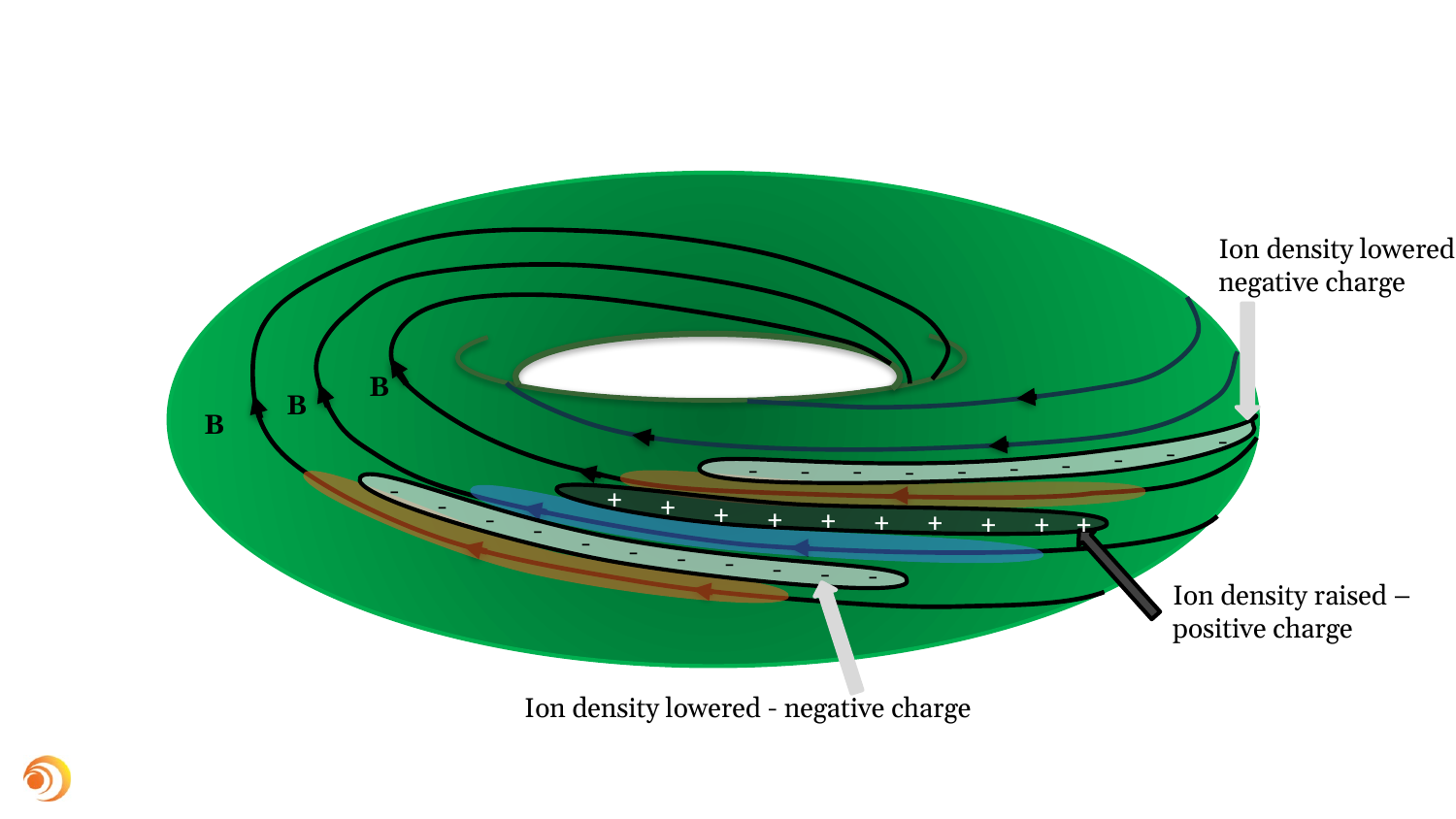

Ion density lowered –
negative charge

B

B
B
-
-
-

-
-
-
-
-
-
-
-

+
-
+
+
+
-
+
+
+
+

+
+
-

-

-
-
-
-
-
-
Ion density raised –
positive charge

Ion density lowered - negative charge